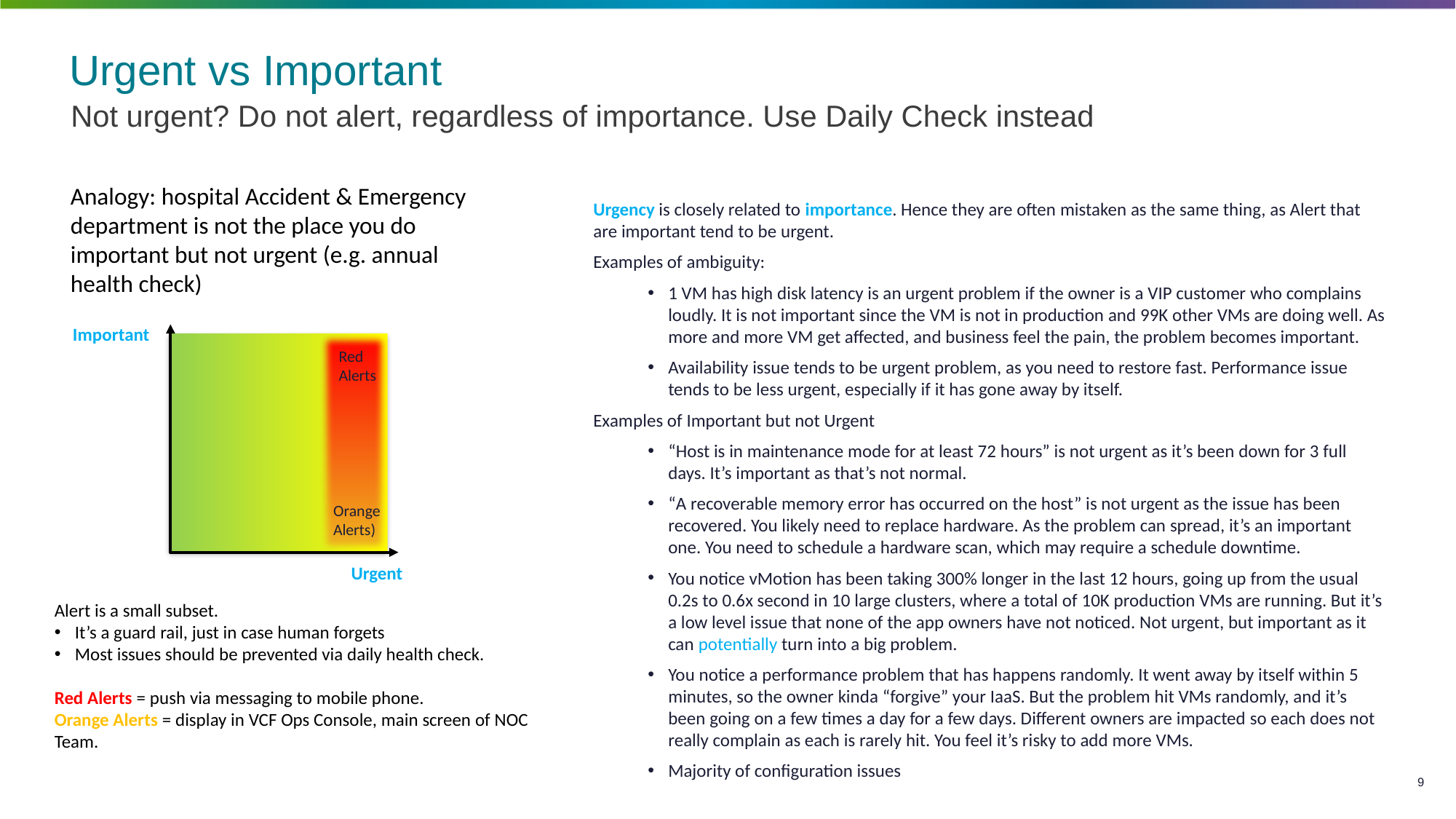

# Urgent vs Important
Not urgent? Do not alert, regardless of importance. Use Daily Check instead
Analogy: hospital Accident & Emergency department is not the place you do important but not urgent (e.g. annual health check)
Urgency is closely related to importance. Hence they are often mistaken as the same thing, as Alert that are important tend to be urgent.
Examples of ambiguity:
1 VM has high disk latency is an urgent problem if the owner is a VIP customer who complains loudly. It is not important since the VM is not in production and 99K other VMs are doing well. As more and more VM get affected, and business feel the pain, the problem becomes important.
Availability issue tends to be urgent problem, as you need to restore fast. Performance issue tends to be less urgent, especially if it has gone away by itself.
Examples of Important but not Urgent
“Host is in maintenance mode for at least 72 hours” is not urgent as it’s been down for 3 full days. It’s important as that’s not normal.
“A recoverable memory error has occurred on the host” is not urgent as the issue has been recovered. You likely need to replace hardware. As the problem can spread, it’s an important one. You need to schedule a hardware scan, which may require a schedule downtime.
You notice vMotion has been taking 300% longer in the last 12 hours, going up from the usual 0.2s to 0.6x second in 10 large clusters, where a total of 10K production VMs are running. But it’s a low level issue that none of the app owners have not noticed. Not urgent, but important as it can potentially turn into a big problem.
You notice a performance problem that has happens randomly. It went away by itself within 5 minutes, so the owner kinda “forgive” your IaaS. But the problem hit VMs randomly, and it’s been going on a few times a day for a few days. Different owners are impacted so each does not really complain as each is rarely hit. You feel it’s risky to add more VMs.
Majority of configuration issues
Important

Red
Alerts
Orange
Alerts)
Urgent
Alert is a small subset.
It’s a guard rail, just in case human forgets
Most issues should be prevented via daily health check.

Red Alerts = push via messaging to mobile phone.
Orange Alerts = display in VCF Ops Console, main screen of NOC Team.